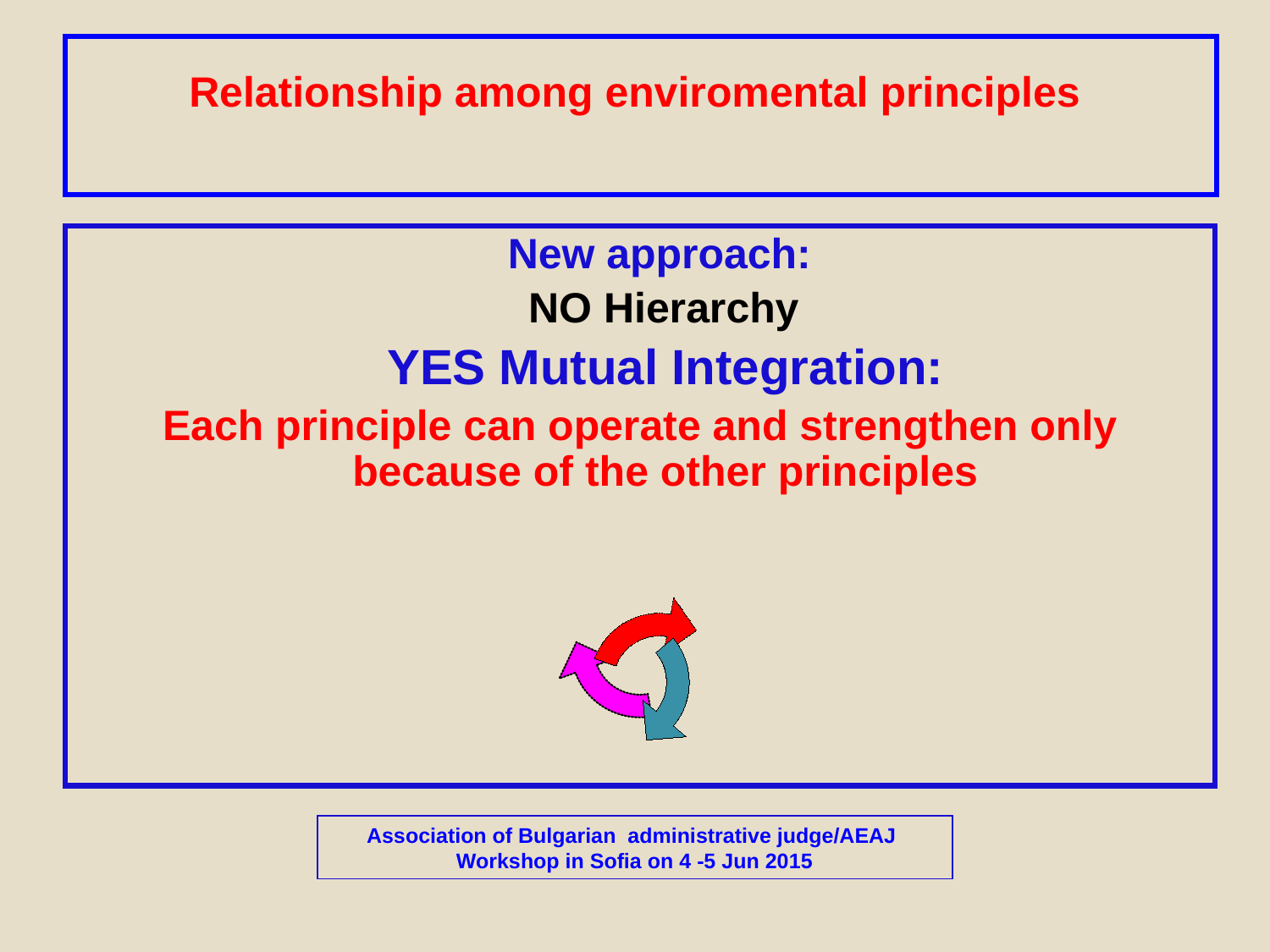

# Relationship among enviromental principles
	New approach:
    NO Hierarchy
	YES Mutual Integration:
Each principle can operate and strengthen only because of the other principles

Association of Bulgarian  administrative judge/AEAJ
Workshop in Sofia on 4 -5 Jun 2015